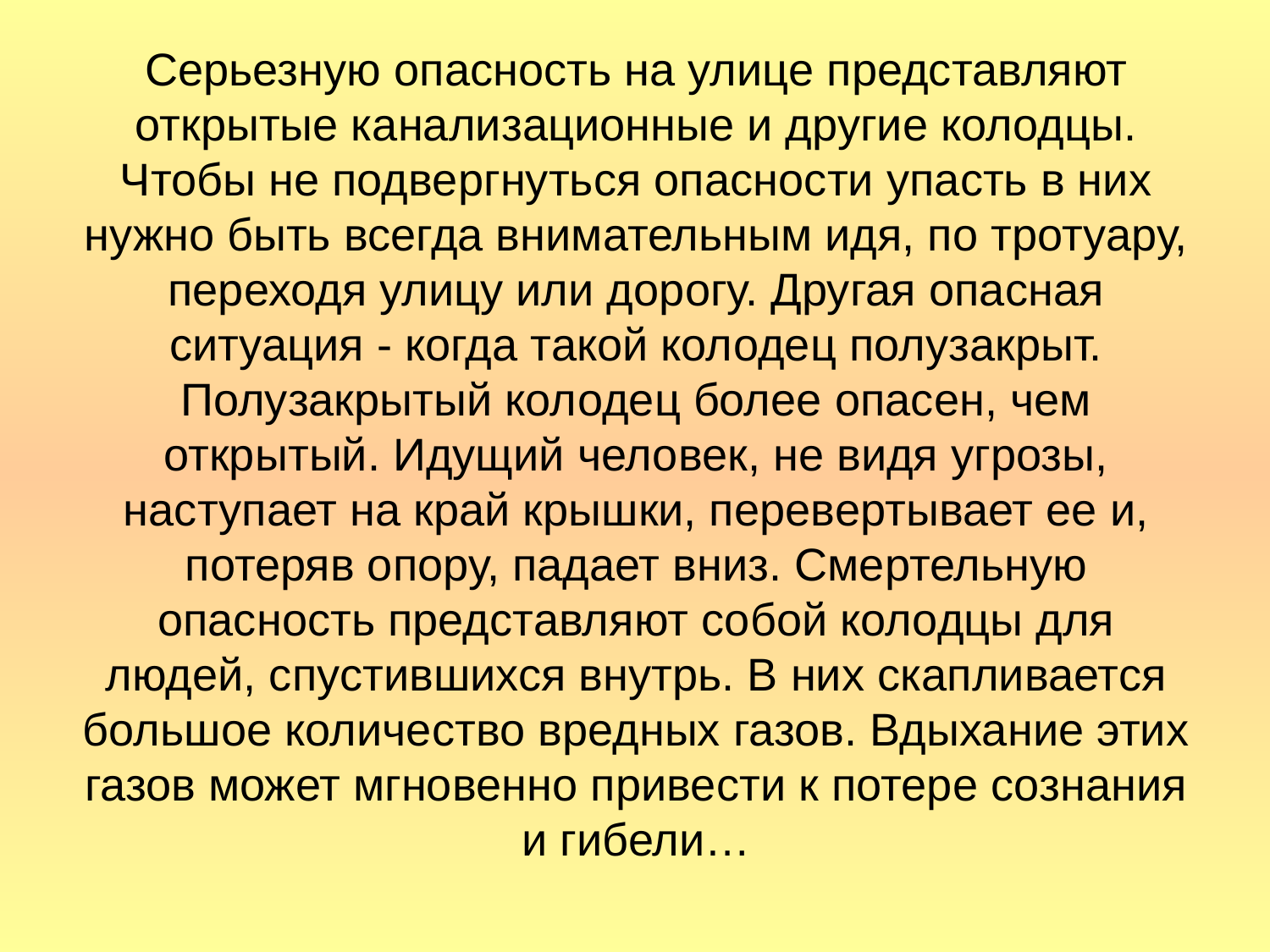

# Серьезную опасность на улице представляют открытые канализационные и другие колодцы. Чтобы не подвергнуться опасности упасть в них нужно быть всегда внимательным идя, по тротуару, переходя улицу или дорогу. Другая опасная ситуация - когда такой колодец полузакрыт. Полузакрытый колодец более опасен, чем открытый. Идущий человек, не видя угрозы, наступает на край крышки, перевертывает ее и, потеряв опору, падает вниз. Смертельную опасность представляют собой колодцы для людей, спустившихся внутрь. В них скапливается большое количество вредных газов. Вдыхание этих газов может мгновенно привести к потере сознания и гибели…